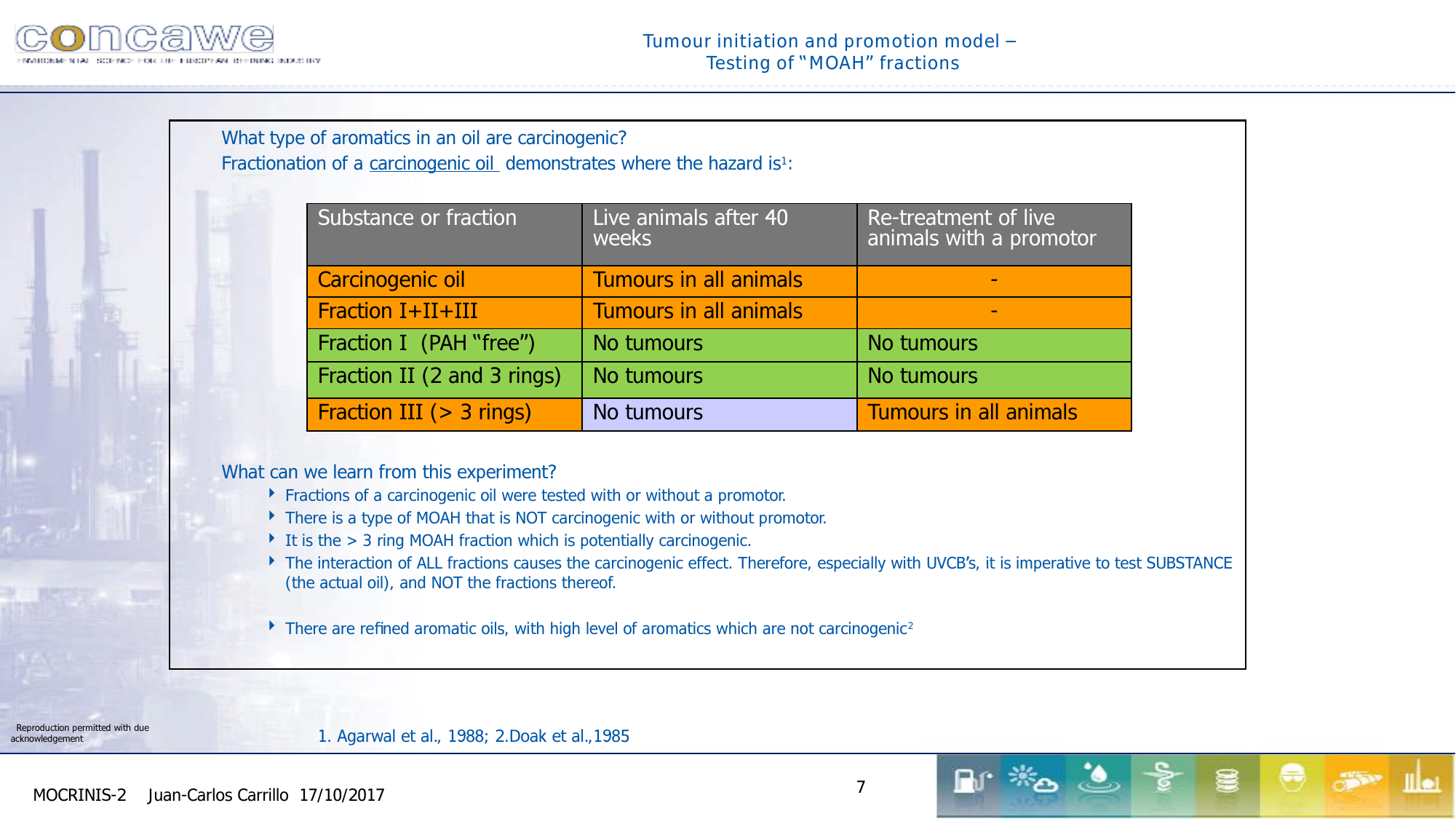

# Tumour initiation and promotion model – Testing of “MOAH” fractions
What type of aromatics in an oil are carcinogenic?
Fractionation of a carcinogenic oil  demonstrates where the hazard is1:

What can we learn from this experiment?
Fractions of a carcinogenic oil were tested with or without a promotor.
There is a type of MOAH that is NOT carcinogenic with or without promotor.
It is the > 3 ring MOAH fraction which is potentially carcinogenic.
The interaction of ALL fractions causes the carcinogenic effect. Therefore, especially with UVCB’s, it is imperative to test SUBSTANCE (the actual oil), and NOT the fractions thereof.

There are refined aromatic oils, with high level of aromatics which are not carcinogenic2
| Substance or fraction | Live animals after 40 weeks | Re-treatment of live animals with a promotor |
| --- | --- | --- |
| Carcinogenic oil | Tumours in all animals | - |
| Fraction I+II+III | Tumours in all animals | - |
| Fraction I (PAH “free”) | No tumours | No tumours |
| Fraction II (2 and 3 rings) | No tumours | No tumours |
| Fraction III (> 3 rings) | No tumours | Tumours in all animals |
1. Agarwal et al., 1988; 2.Doak et al.,1985
7
MOCRINIS-2    Juan-Carlos Carrillo  17/10/2017